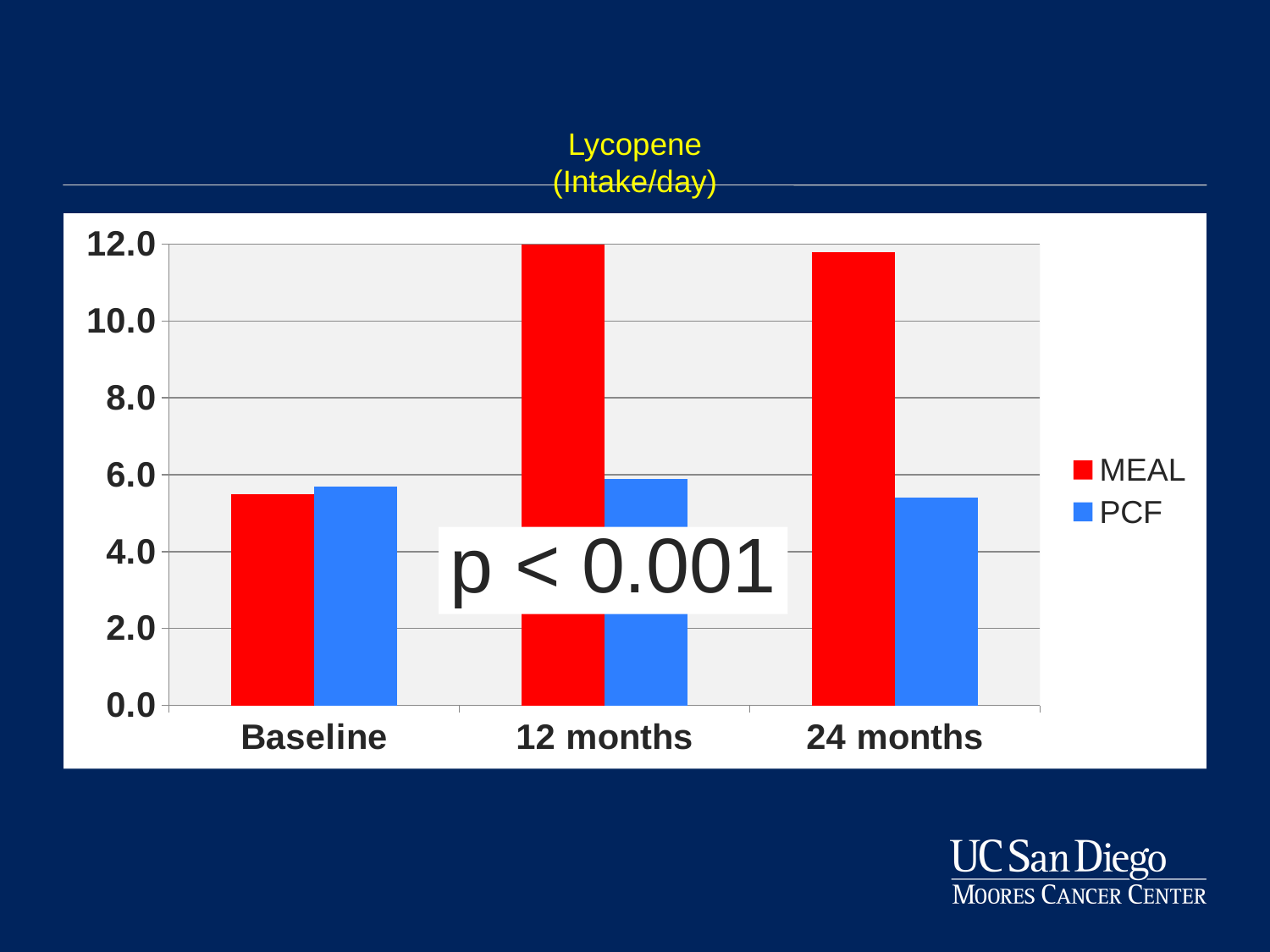

# Lycopene (Intake/day)

### Chart

| Category | MEAL | PCF |
|---|---|---|
| Baseline | 5.5 | 5.7 |
| 12 months | 12.6 | 5.9 |
| 24 months | 11.8 | 5.4 |
p < 0.001